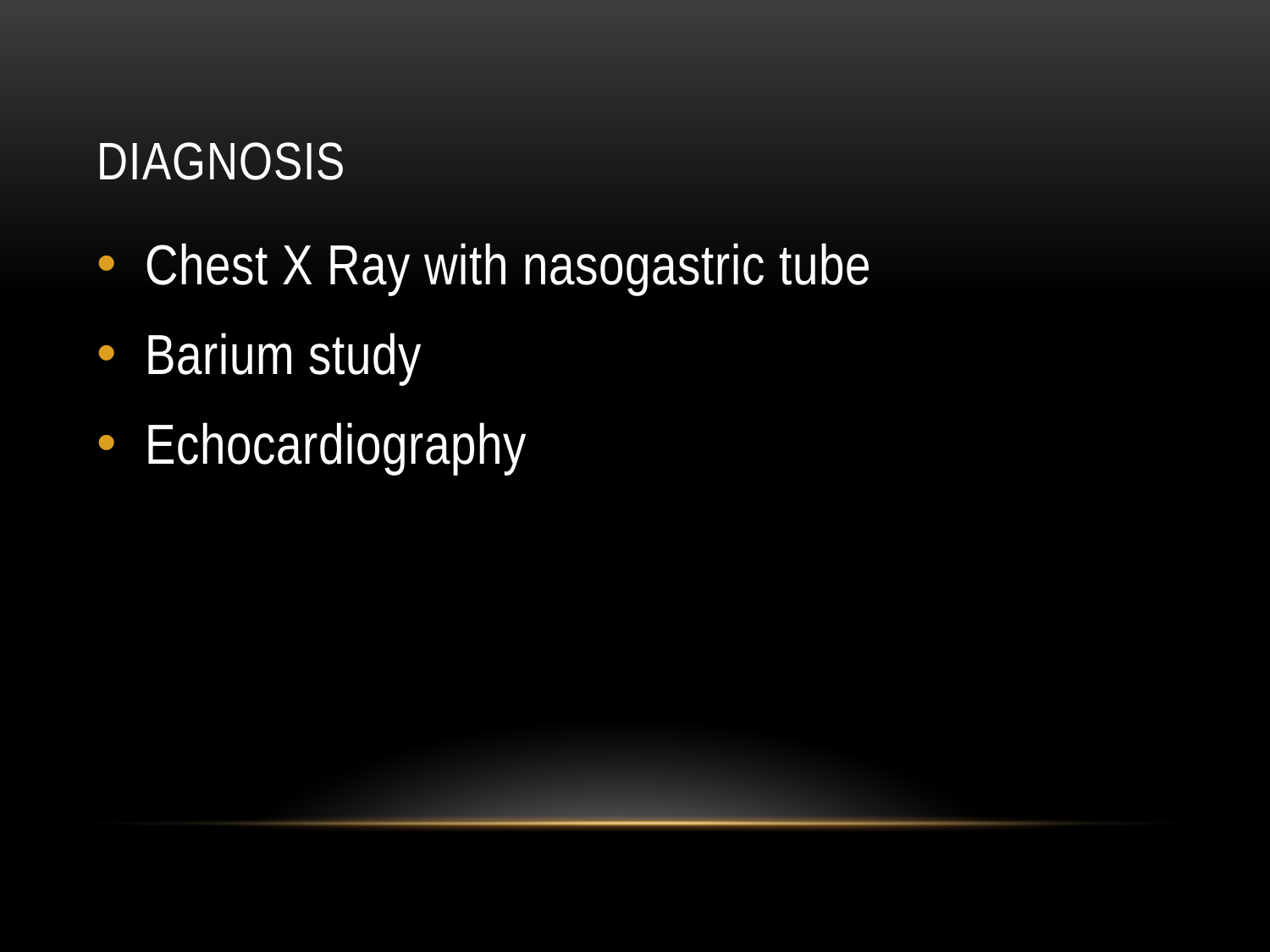

# DIAGNOSIS
Chest X Ray with nasogastric tube
Barium study
Echocardiography